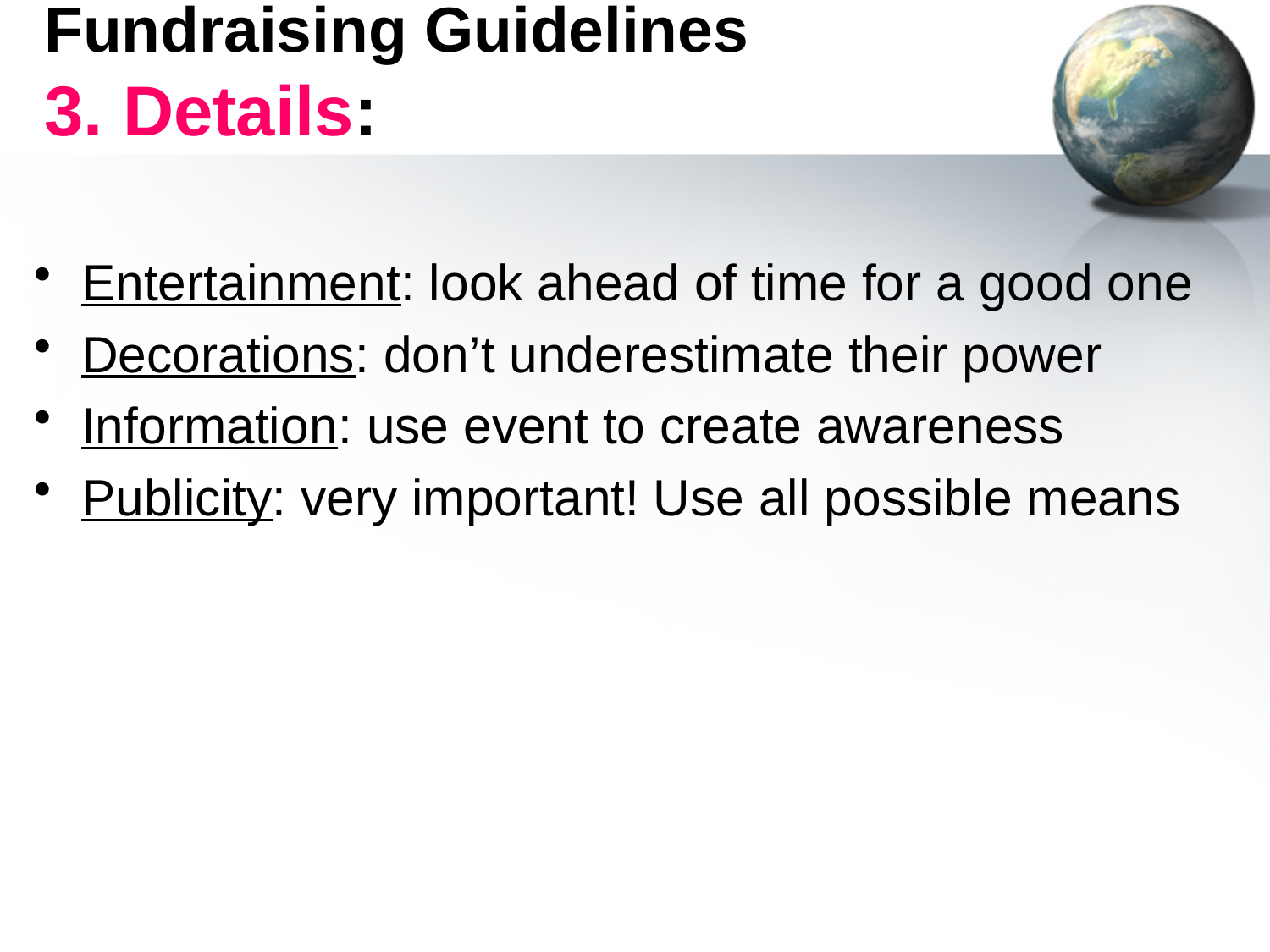

# Fundraising Guidelines 3. Details:
Entertainment: look ahead of time for a good one
Decorations: don’t underestimate their power
Information: use event to create awareness
Publicity: very important! Use all possible means